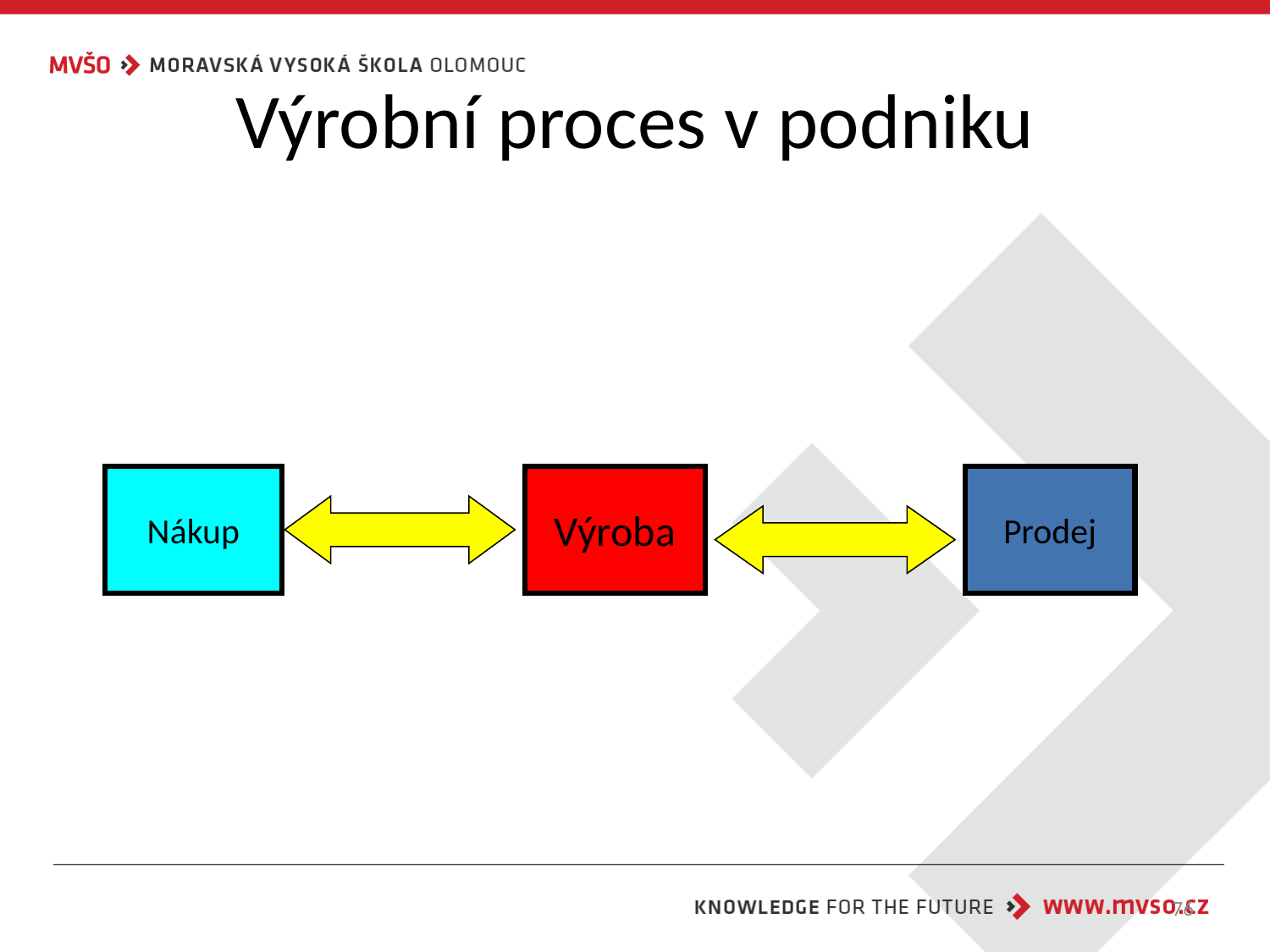

# Výrobní proces v podniku

Nákup
Výroba
Prodej

76